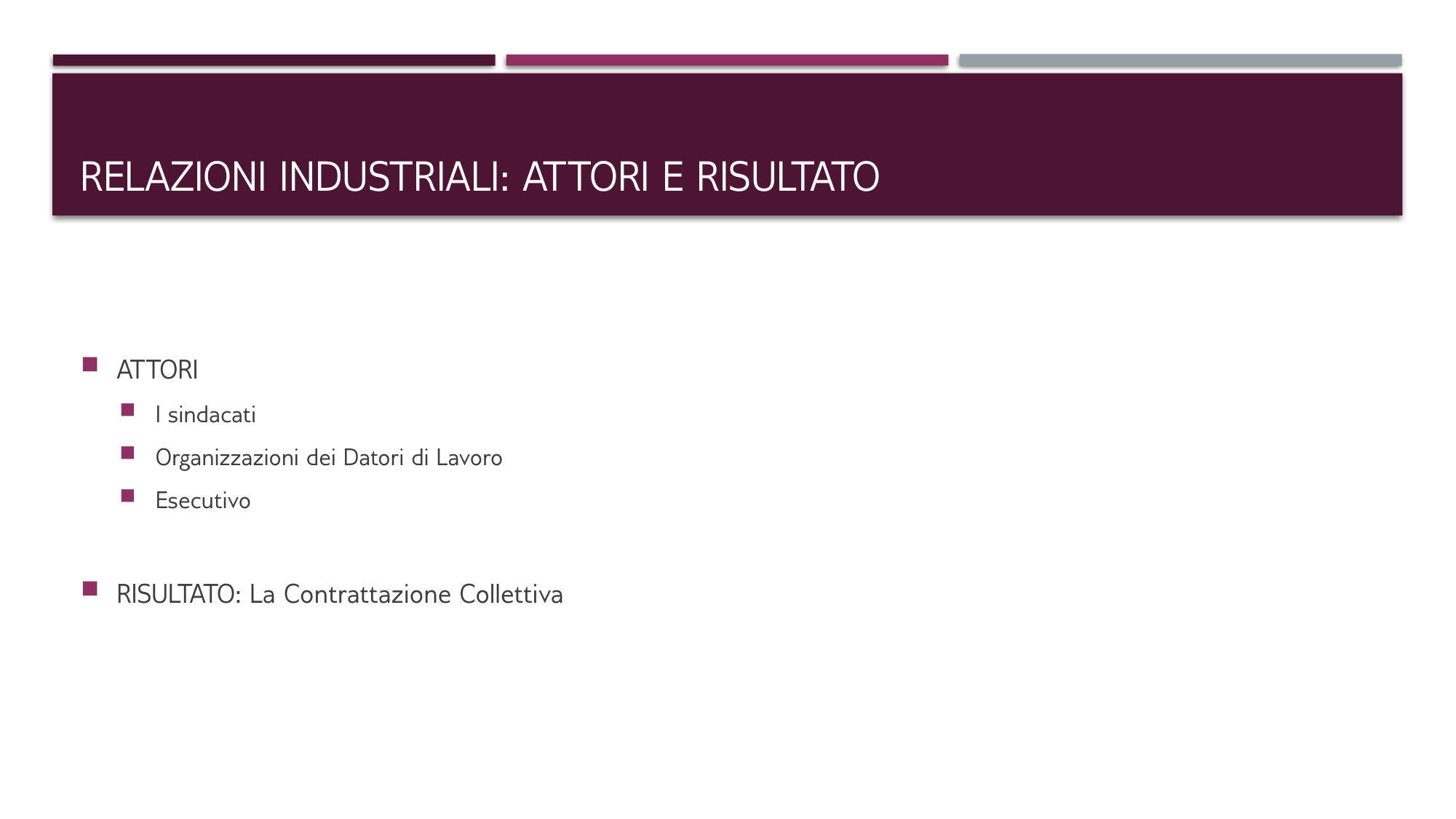

# RELAZIONI INDUSTRIALI: ATTORI e risultato
ATTORI
I sindacati
Organizzazioni dei Datori di Lavoro
Esecutivo

RISULTATO: La Contrattazione Collettiva